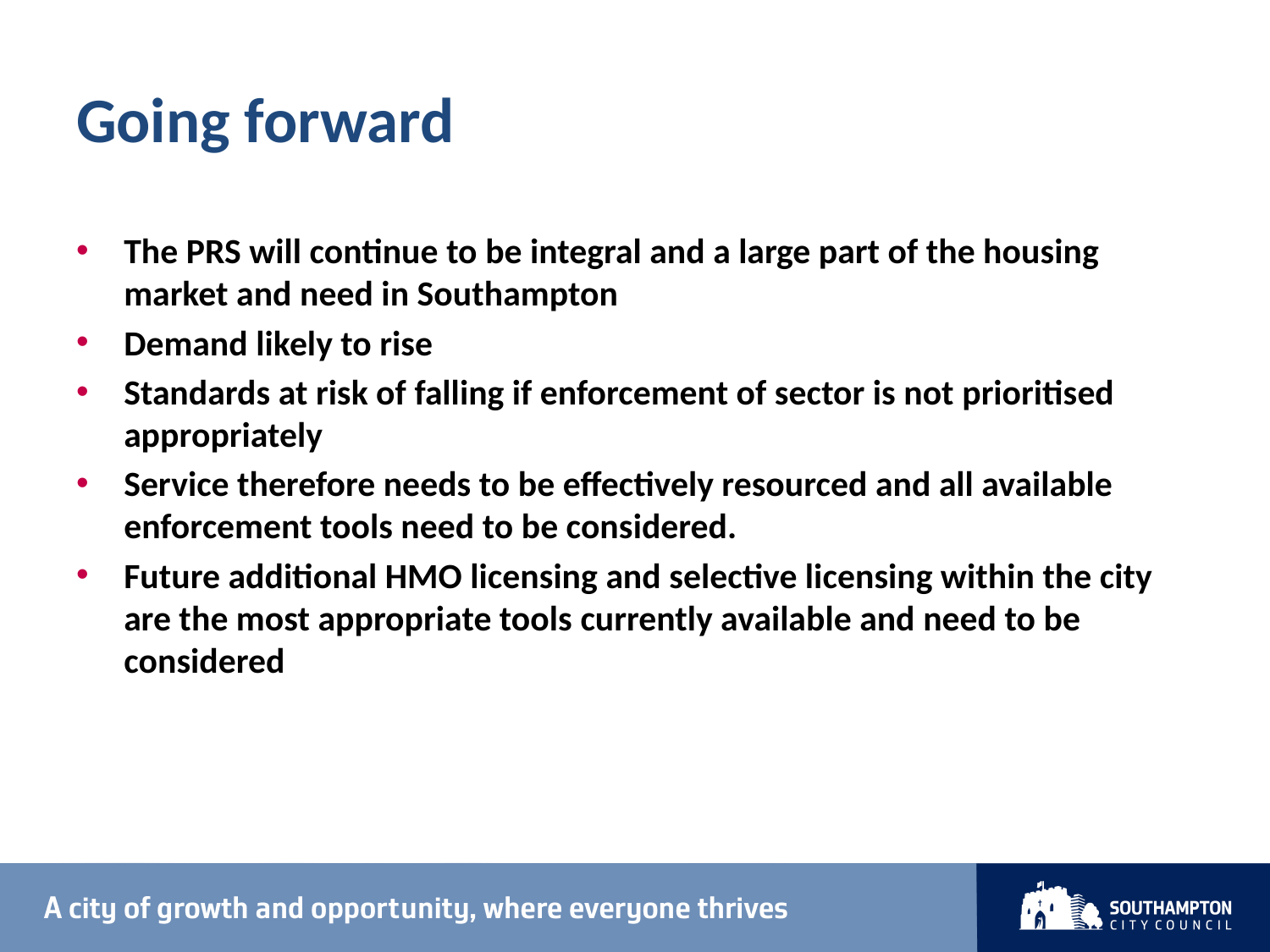

# Going forward
The PRS will continue to be integral and a large part of the housing market and need in Southampton
Demand likely to rise
Standards at risk of falling if enforcement of sector is not prioritised appropriately
Service therefore needs to be effectively resourced and all available enforcement tools need to be considered.
Future additional HMO licensing and selective licensing within the city are the most appropriate tools currently available and need to be considered